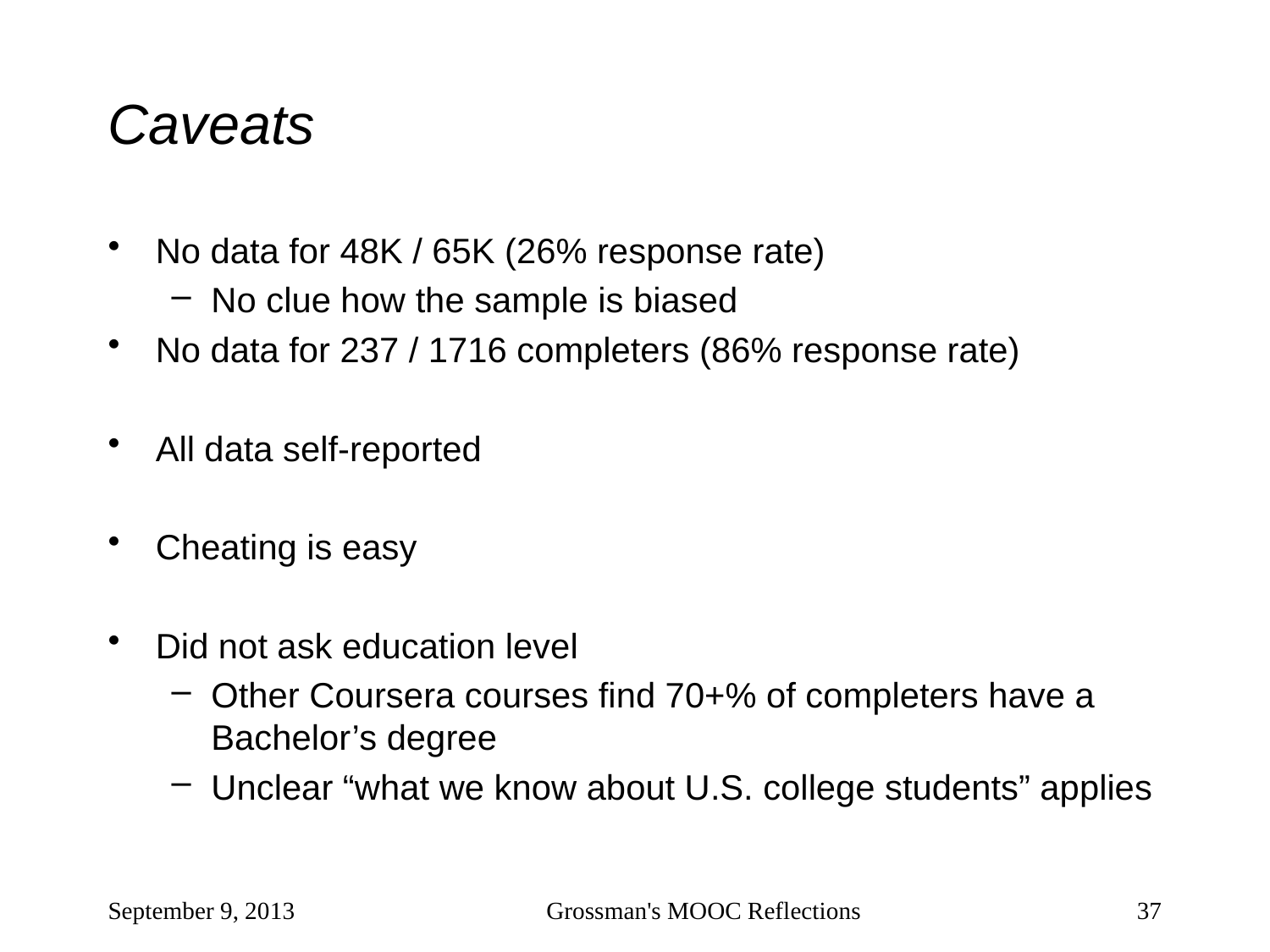

# Caveats
No data for 48K / 65K (26% response rate)
No clue how the sample is biased
No data for 237 / 1716 completers (86% response rate)

All data self-reported

Cheating is easy

Did not ask education level
Other Coursera courses find 70+% of completers have a Bachelor’s degree
Unclear “what we know about U.S. college students” applies
September 9, 2013
Grossman's MOOC Reflections
37